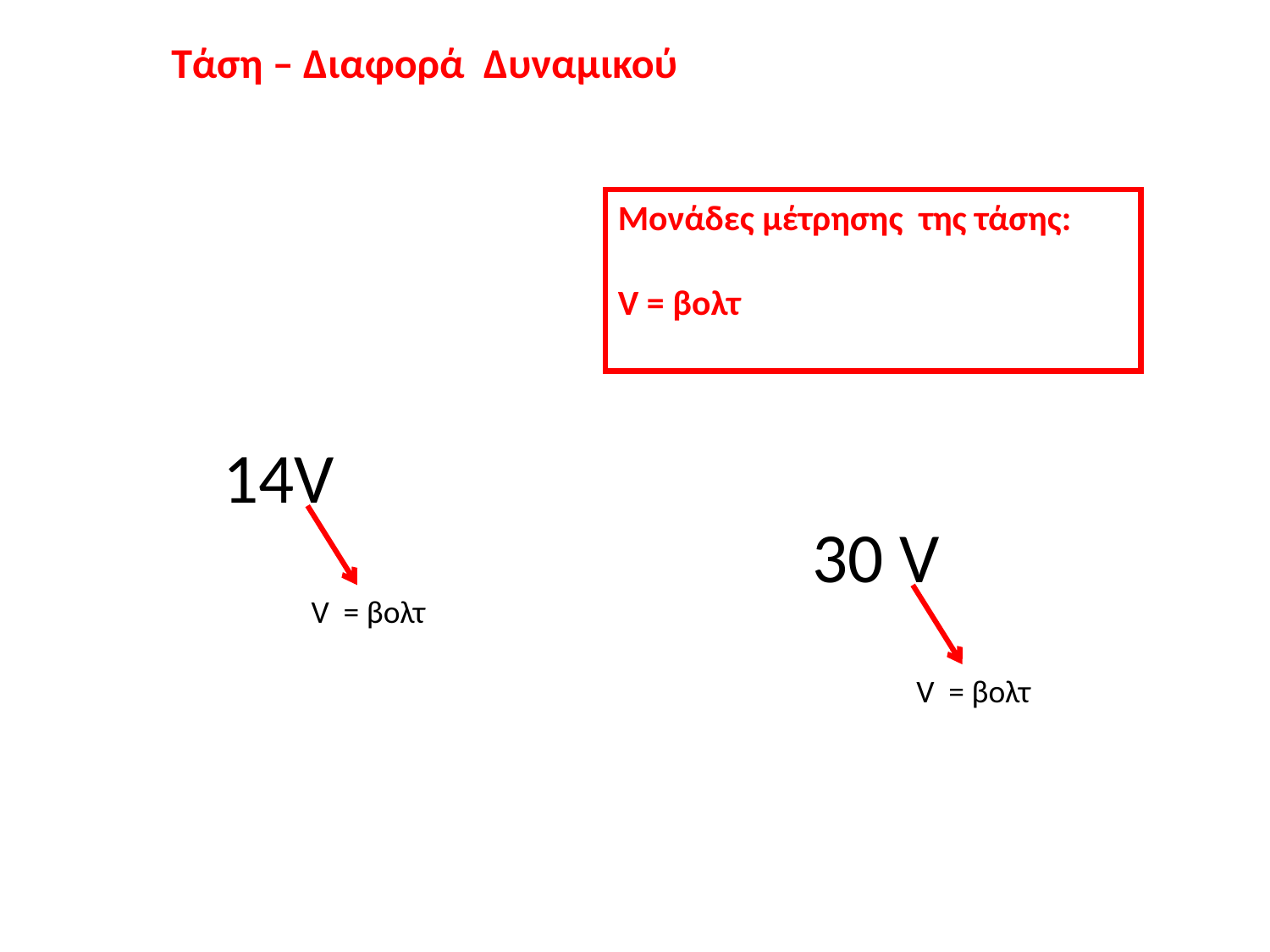

Τάση – Διαφορά  Δυναμικού

Μονάδες μέτρησης  της τάσης:

V = βολτ

14V
30 V
V  = βολτ
V  = βολτ